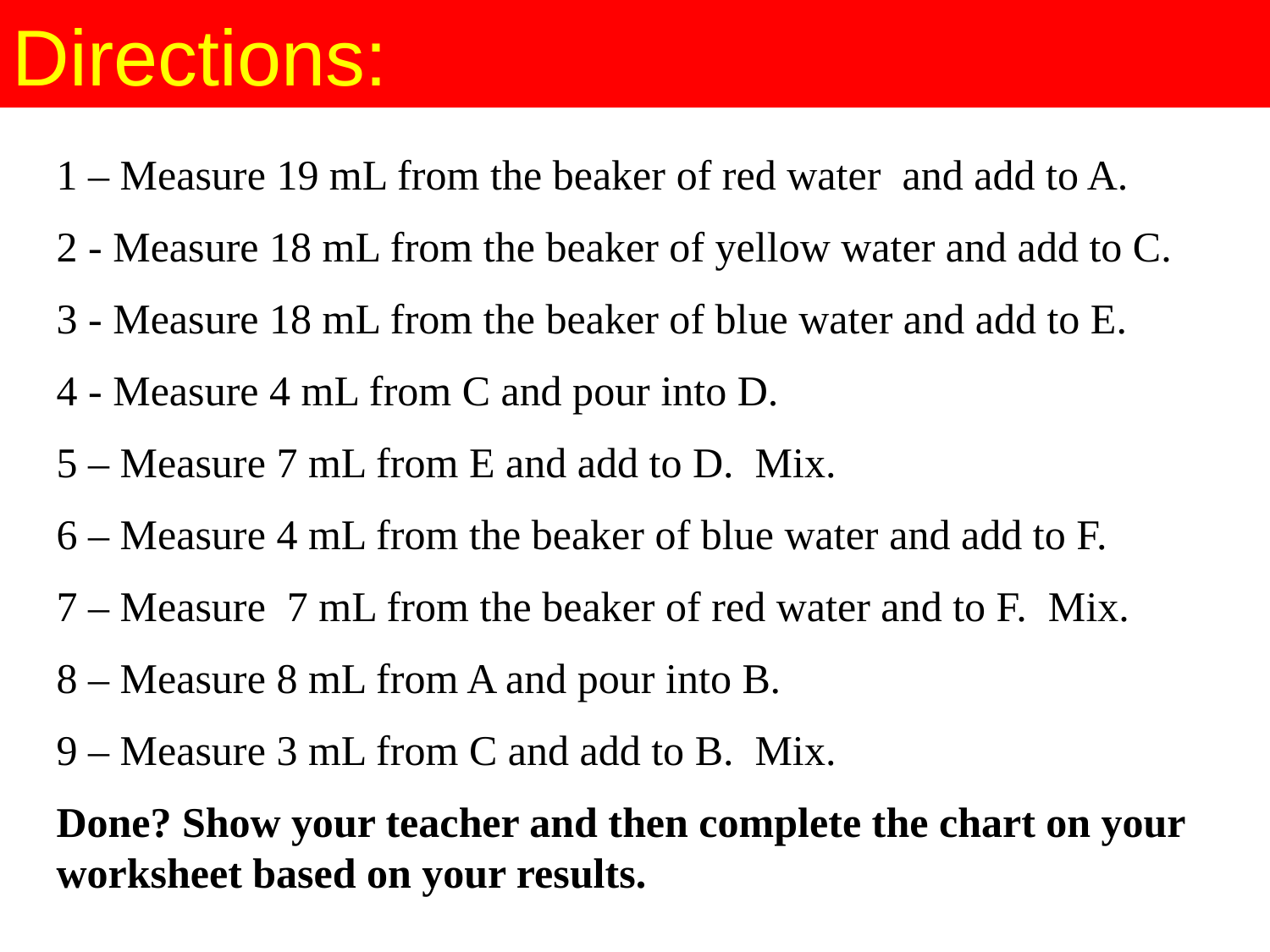

Directions:

1 – Measure 19 mL from the beaker of red water  and add to A.
2 - Measure 18 mL from the beaker of yellow water and add to C.
3 - Measure 18 mL from the beaker of blue water and add to E.
4 - Measure 4 mL from C and pour into D.
5 – Measure 7 mL from E and add to D.  Mix.
6 – Measure 4 mL from the beaker of blue water and add to F.
7 – Measure  7 mL from the beaker of red water and to F.  Mix.
8 – Measure 8 mL from A and pour into B.
9 – Measure 3 mL from C and add to B.  Mix.
Done? Show your teacher and then complete the chart on your worksheet based on your results.